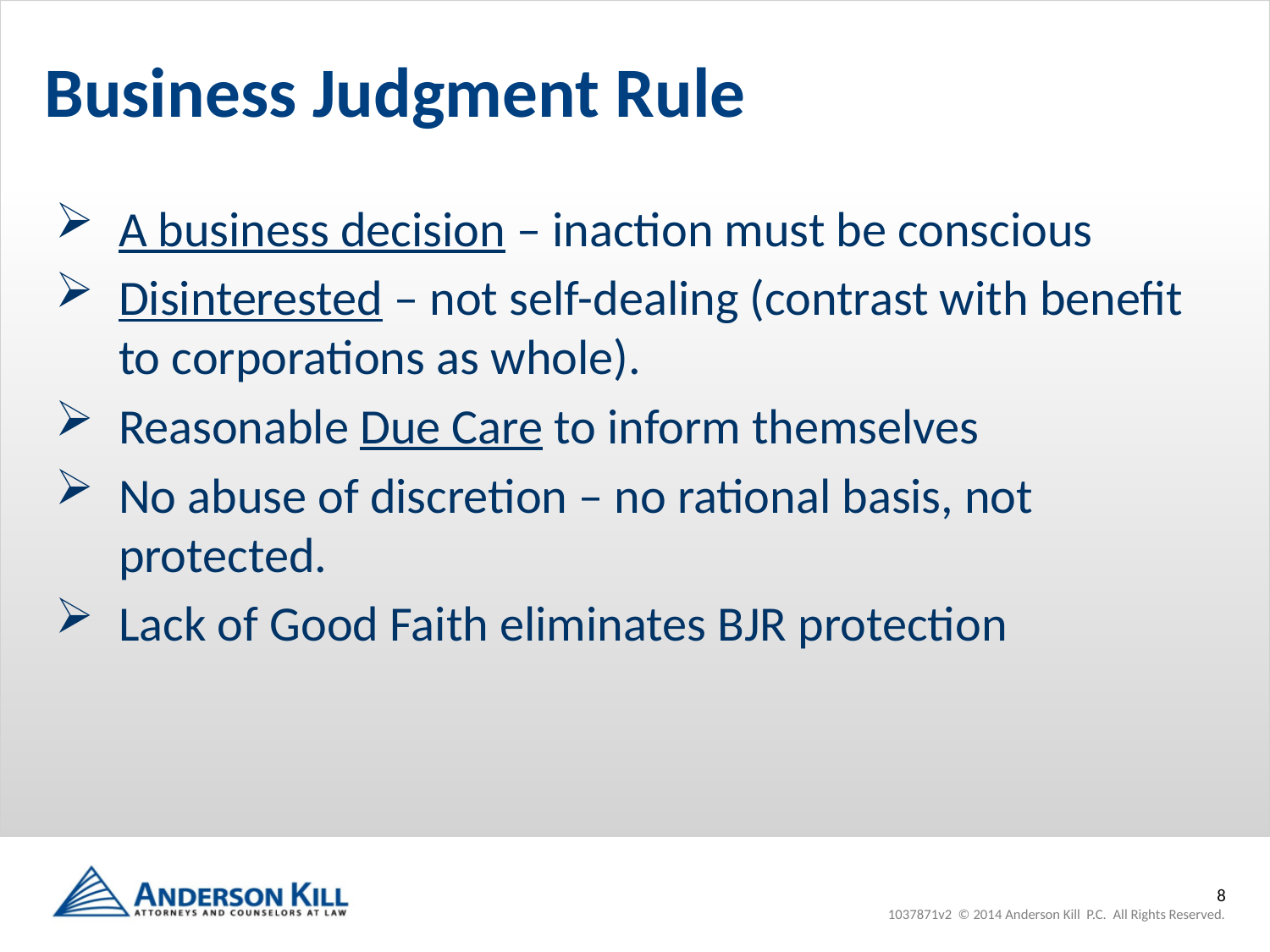

# Business Judgment Rule
A business decision – inaction must be conscious
Disinterested – not self-dealing (contrast with benefit to corporations as whole).
Reasonable Due Care to inform themselves
No abuse of discretion – no rational basis, not protected.
Lack of Good Faith eliminates BJR protection